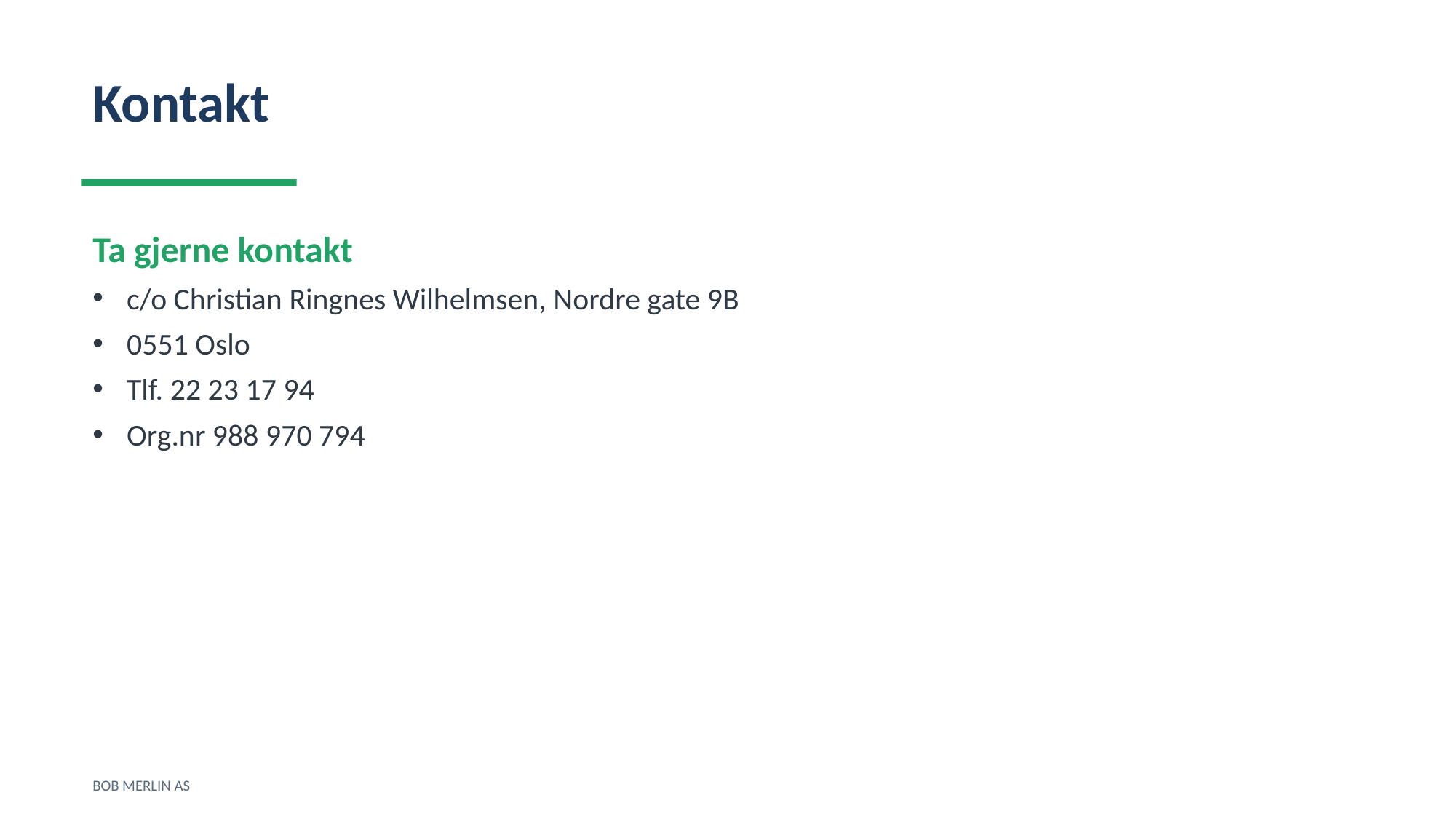

Kontakt

Ta gjerne kontakt
c/o Christian Ringnes Wilhelmsen, Nordre gate 9B
0551 Oslo
Tlf. 22 23 17 94
Org.nr 988 970 794
BOB MERLIN AS